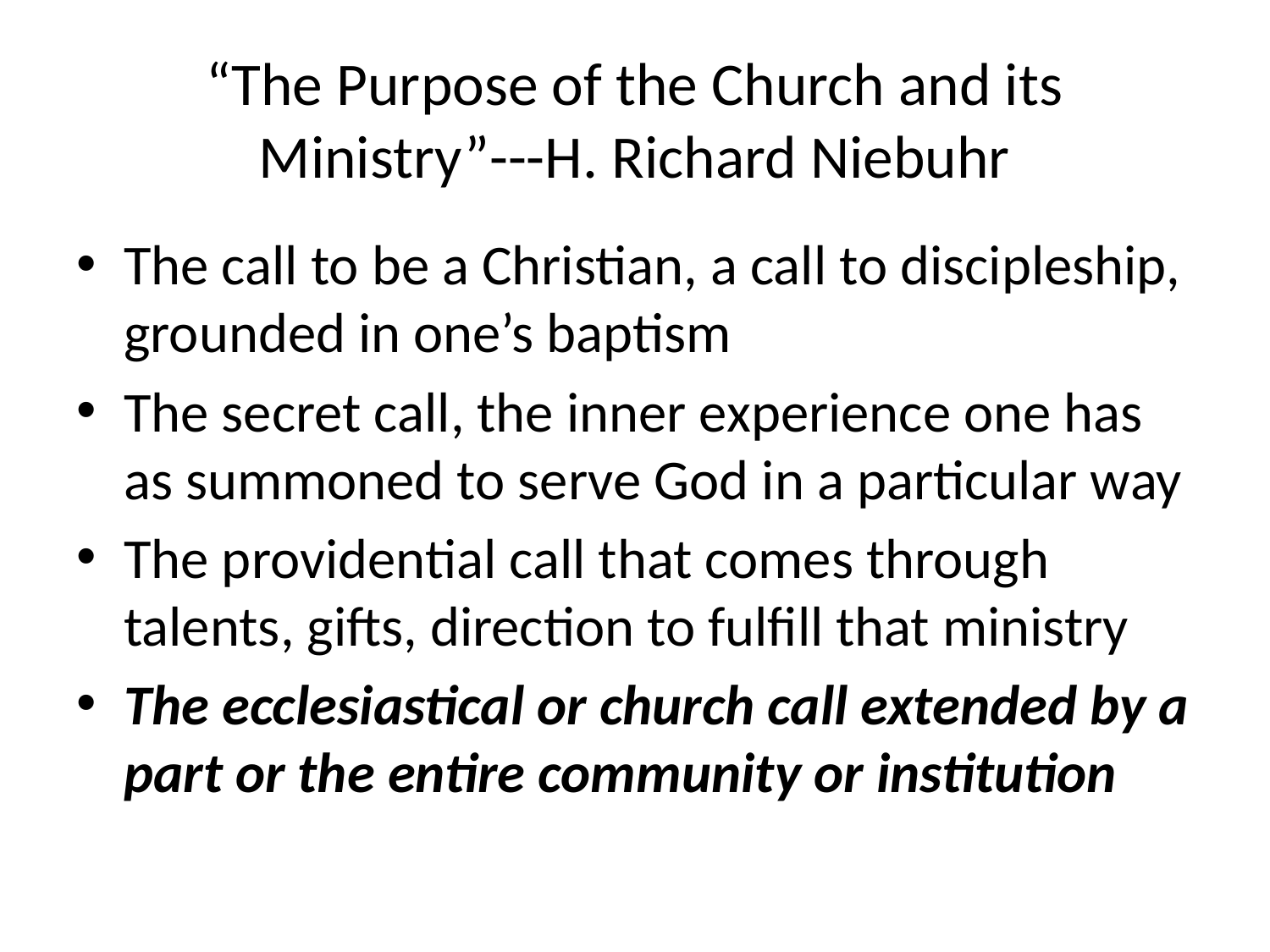

# “The Purpose of the Church and its Ministry”---H. Richard Niebuhr
The call to be a Christian, a call to discipleship, grounded in one’s baptism
The secret call, the inner experience one has as summoned to serve God in a particular way
The providential call that comes through talents, gifts, direction to fulfill that ministry
The ecclesiastical or church call extended by a part or the entire community or institution